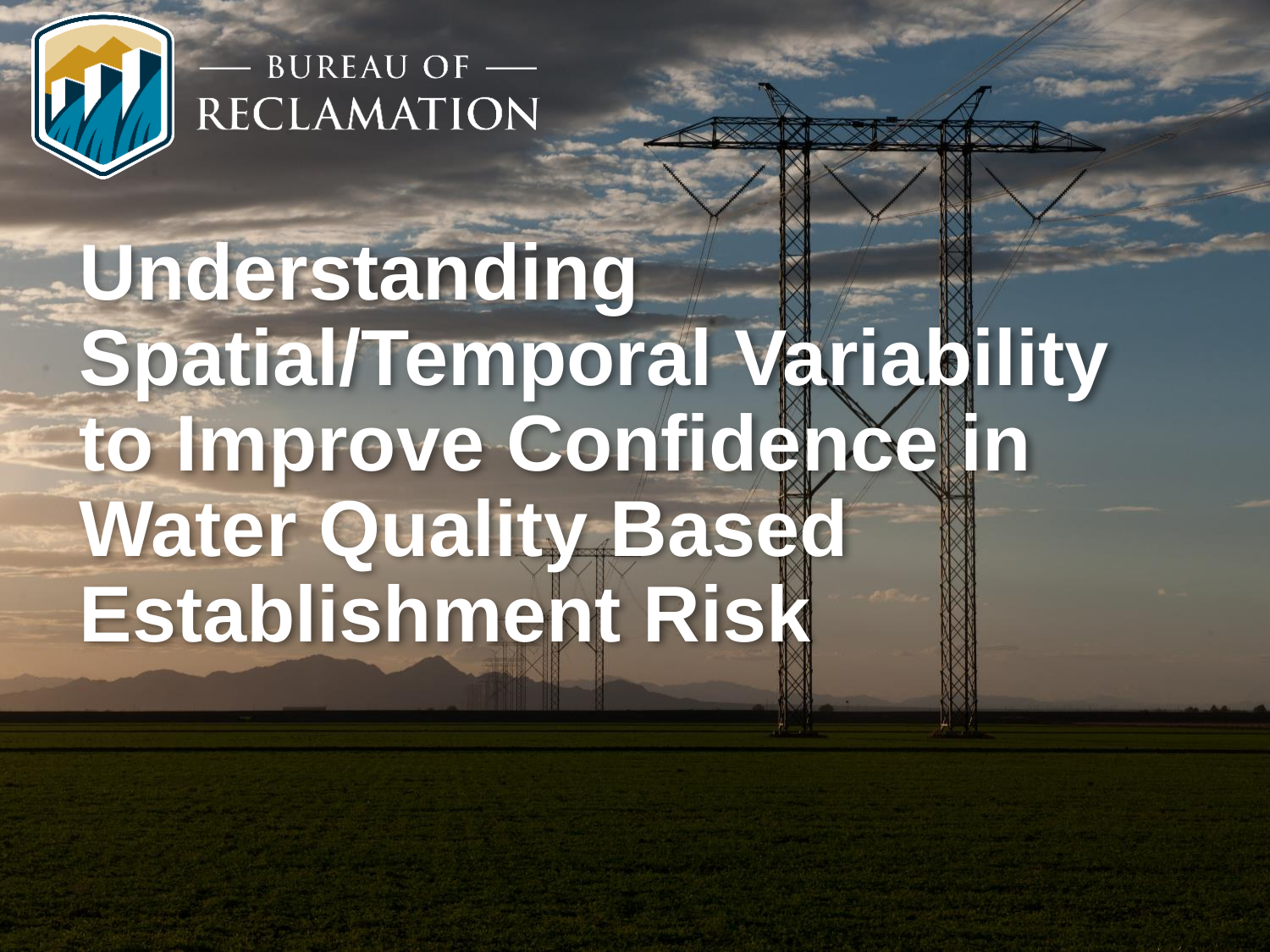

# Understanding Spatial/Temporal Variability to Improve Confidence in Water Quality Based Establishment Risk